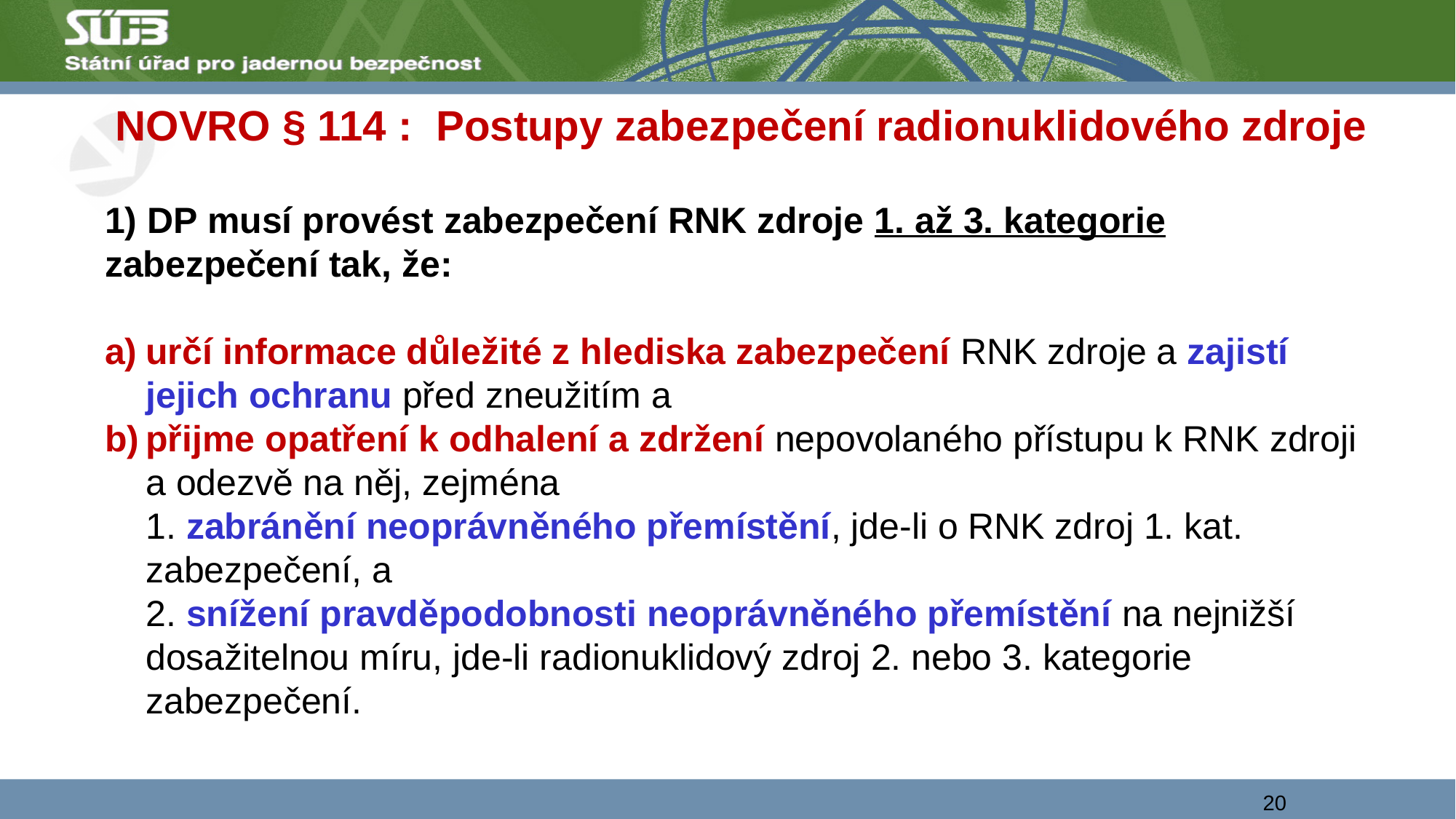

# NOVRO § 114 :  Postupy zabezpečení radionuklidového zdroje

1) DP musí provést zabezpečení RNK zdroje 1. až 3. kategorie zabezpečení tak, že:
určí informace důležité z hlediska zabezpečení RNK zdroje a zajistí jejich ochranu před zneužitím a
přijme opatření k odhalení a zdržení nepovolaného přístupu k RNK zdroji a odezvě na něj, zejména
1. zabránění neoprávněného přemístění, jde-li o RNK zdroj 1. kat. zabezpečení, a
2. snížení pravděpodobnosti neoprávněného přemístění na nejnižší dosažitelnou míru, jde-li radionuklidový zdroj 2. nebo 3. kategorie zabezpečení.
20